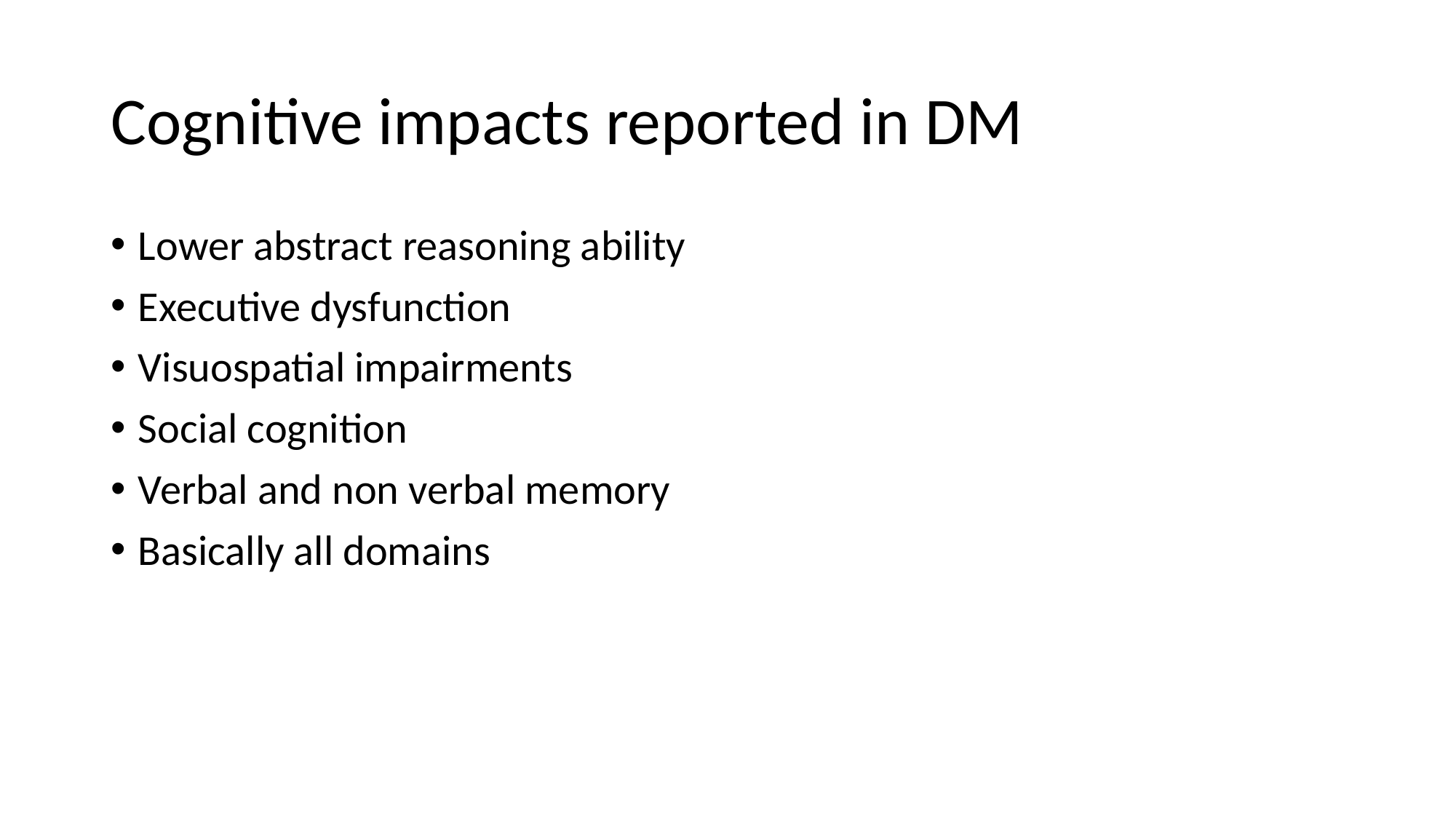

# Cognitive impacts reported in DM
Lower abstract reasoning ability
Executive dysfunction
Visuospatial impairments
Social cognition
Verbal and non verbal memory
Basically all domains